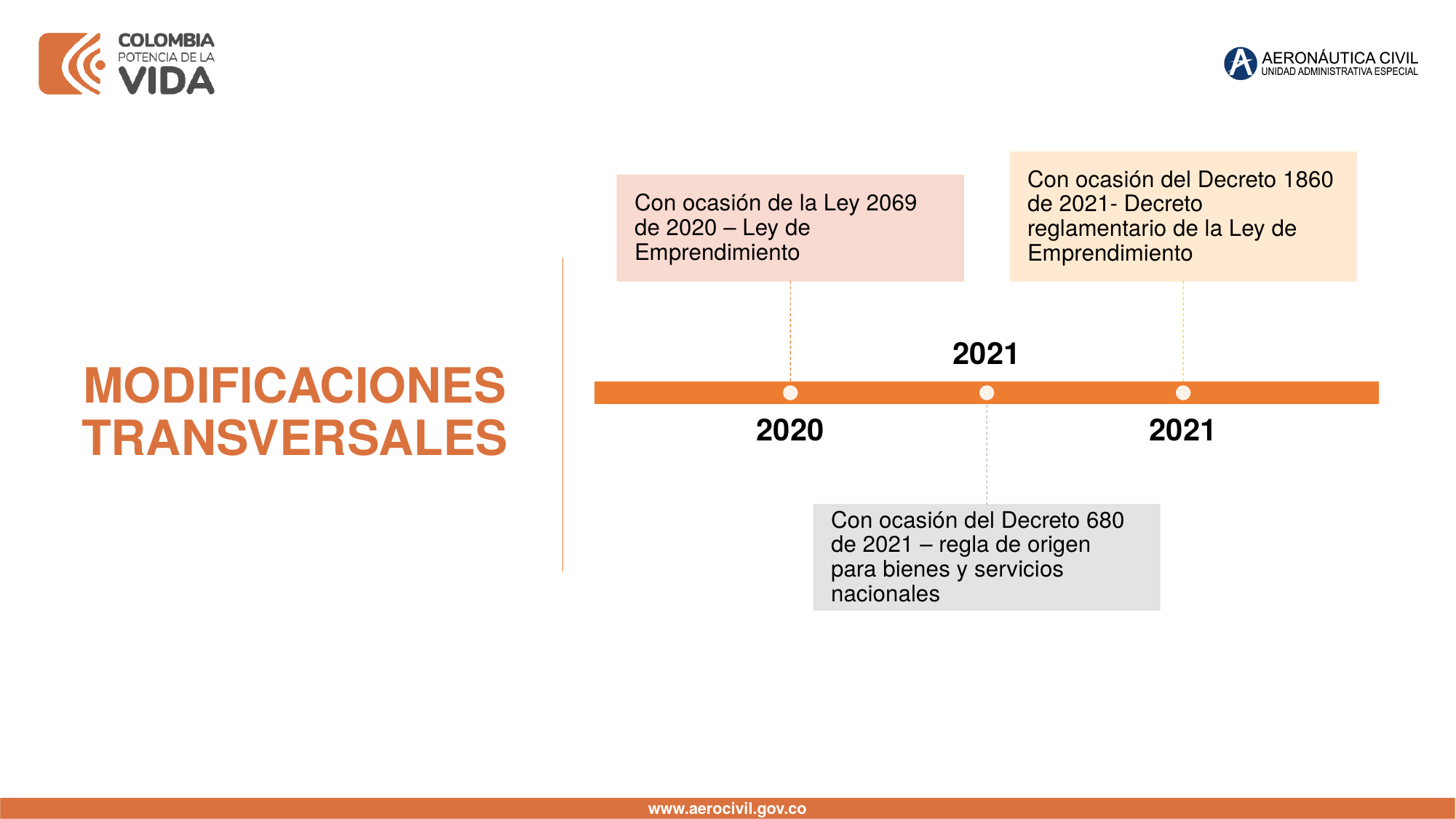

2020
Con ocasión de la Ley 2069 de 2020 – Ley de Emprendimiento
2021
Con ocasión del Decreto 680 de 2021 – regla de origen para bienes y servicios nacionales
2021
Con ocasión del Decreto 1860 de 2021- Decreto reglamentario de la Ley de Emprendimiento

MODIFICACIONES TRANSVERSALES